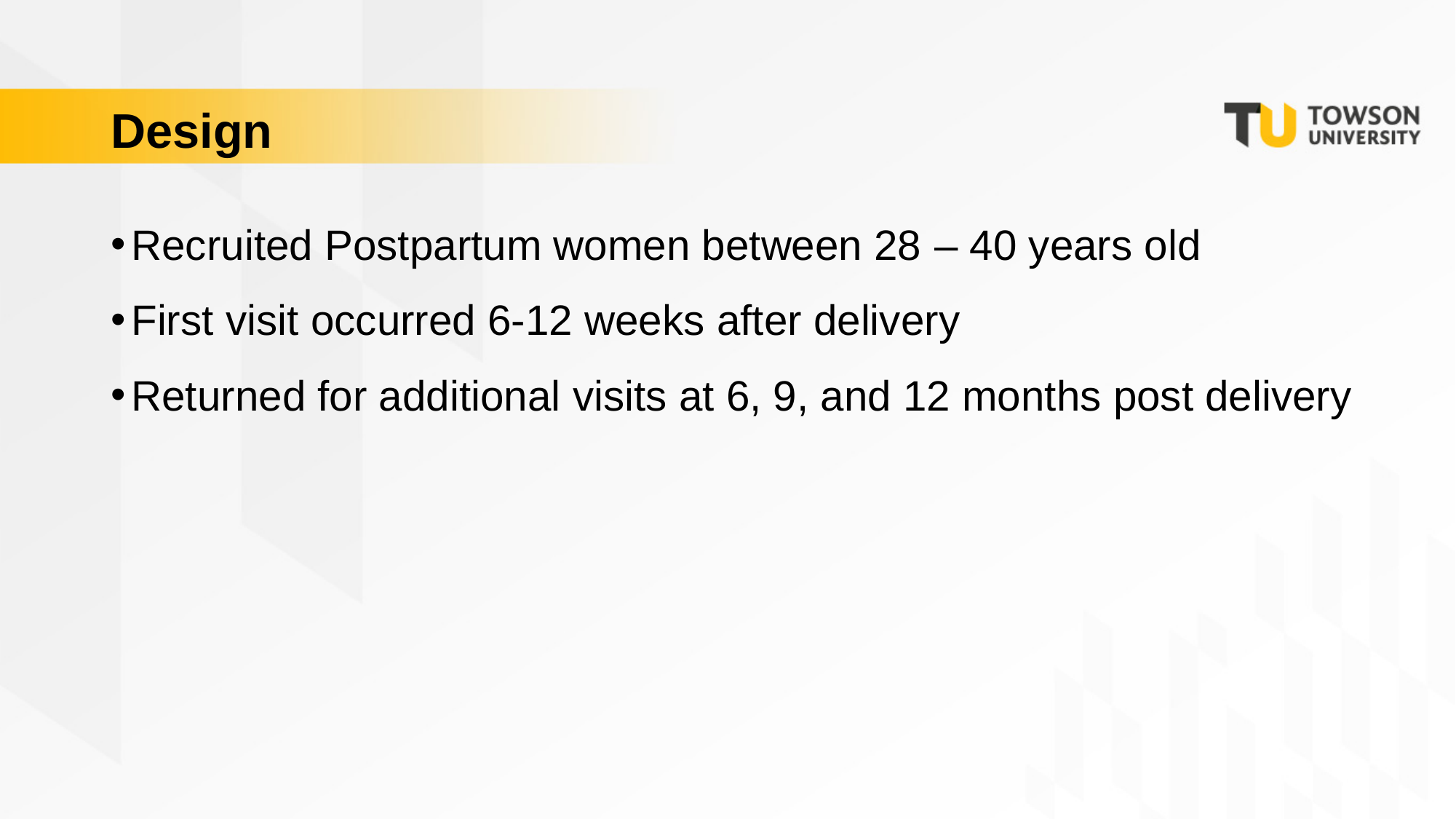

# Design
Recruited Postpartum women between 28 – 40 years old
First visit occurred 6-12 weeks after delivery
Returned for additional visits at 6, 9, and 12 months post delivery